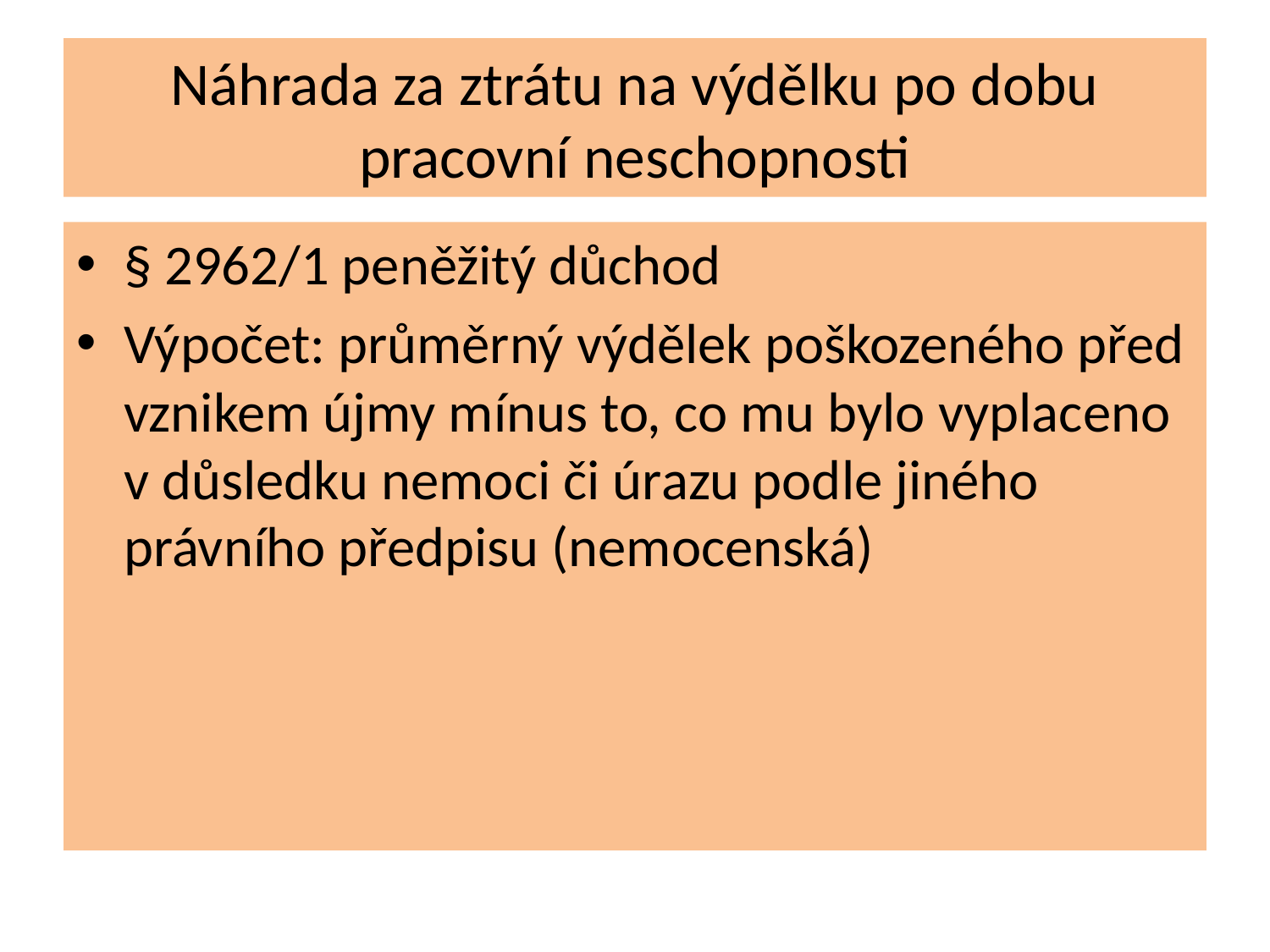

# Náhrada za ztrátu na výdělku po dobu pracovní neschopnosti
§ 2962/1 peněžitý důchod
Výpočet: průměrný výdělek poškozeného před vznikem újmy mínus to, co mu bylo vyplaceno v důsledku nemoci či úrazu podle jiného právního předpisu (nemocenská)